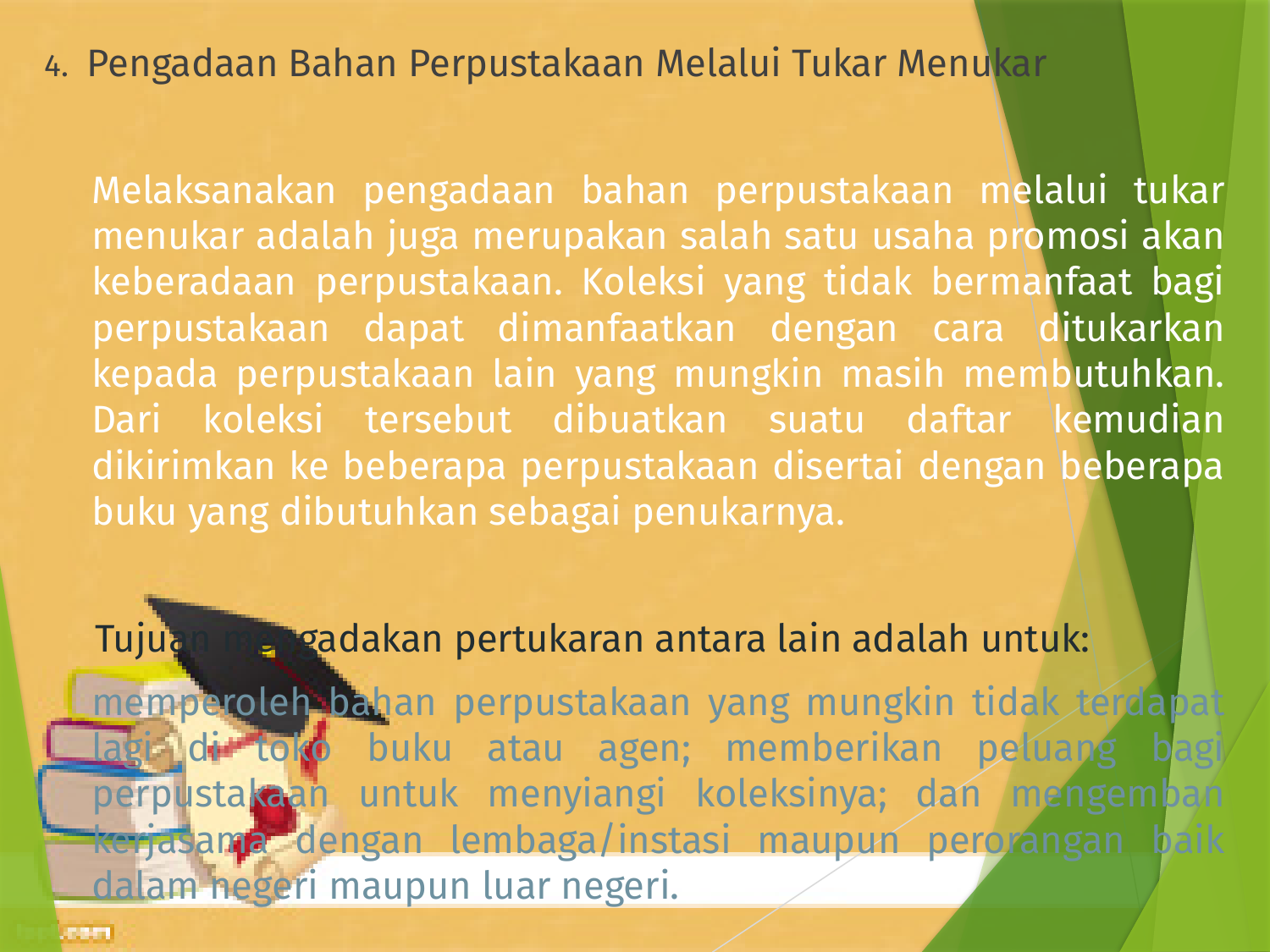

4.  Pengadaan Bahan Perpustakaan Melalui Tukar Menukar

	Melaksanakan pengadaan bahan perpustakaan melalui tukar menukar adalah juga merupakan salah satu usaha promosi akan keberadaan perpustakaan. Koleksi yang tidak bermanfaat bagi perpustakaan dapat dimanfaatkan dengan cara ditukarkan kepada perpustakaan lain yang mungkin masih membutuhkan. Dari koleksi tersebut dibuatkan suatu daftar kemudian dikirimkan ke beberapa perpustakaan disertai dengan beberapa buku yang dibutuhkan sebagai penukarnya.

     Tujuan mengadakan pertukaran antara lain adalah untuk:
	memperoleh bahan perpustakaan yang mungkin tidak terdapat lagi di toko buku atau agen; memberikan peluang bagi perpustakaan untuk menyiangi koleksinya; dan mengemban kerjasama dengan lembaga/instasi maupun perorangan baik dalam negeri maupun luar negeri.